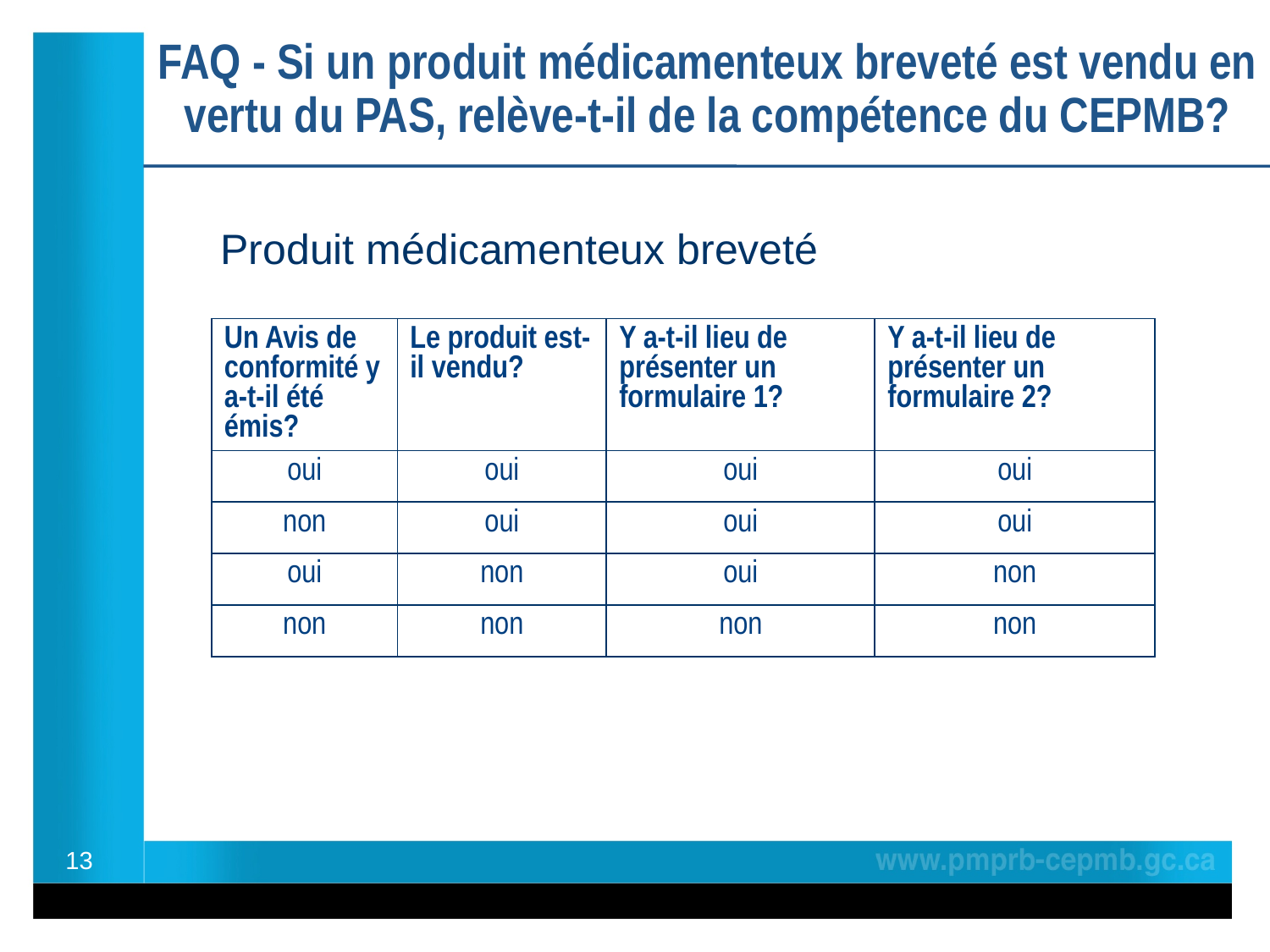

FAQ - Si un produit médicamenteux breveté est vendu en vertu du PAS, relève-t-il de la compétence du CEPMB?

Produit médicamenteux breveté
| Un Avis de conformité y a-t-il été émis? | Le produit est-il vendu? | Y a-t-il lieu de présenter un formulaire 1? | Y a-t-il lieu de présenter un formulaire 2? |
| --- | --- | --- | --- |
| oui | oui | oui | oui |
| non | oui | oui | oui |
| oui | non | oui | non |
| non | non | non | non |
13